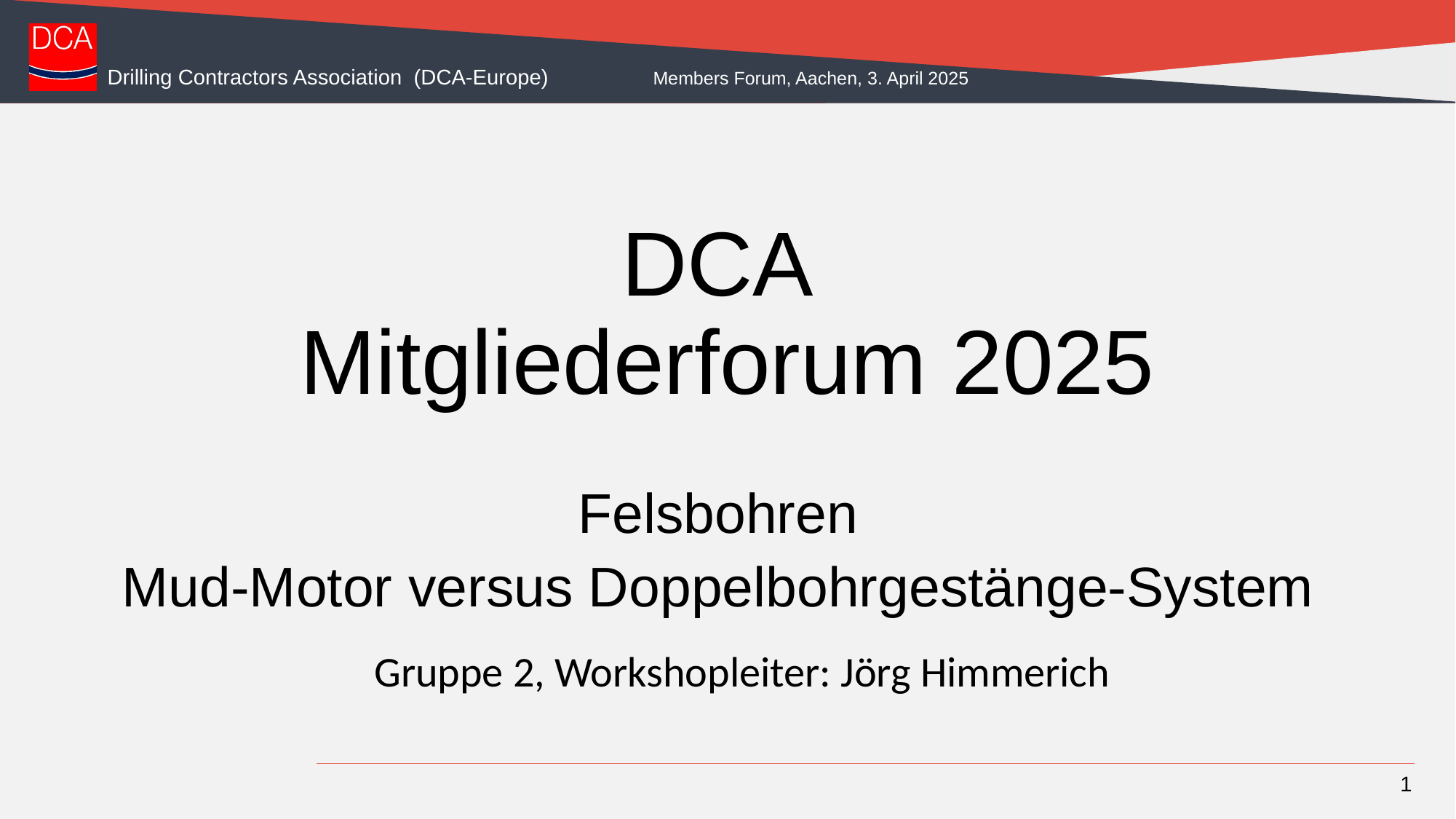

# DCA Mitgliederforum 2025

Felsbohren
Mud-Motor versus Doppelbohrgestänge-System
Gruppe 2, Workshopleiter: Jörg Himmerich